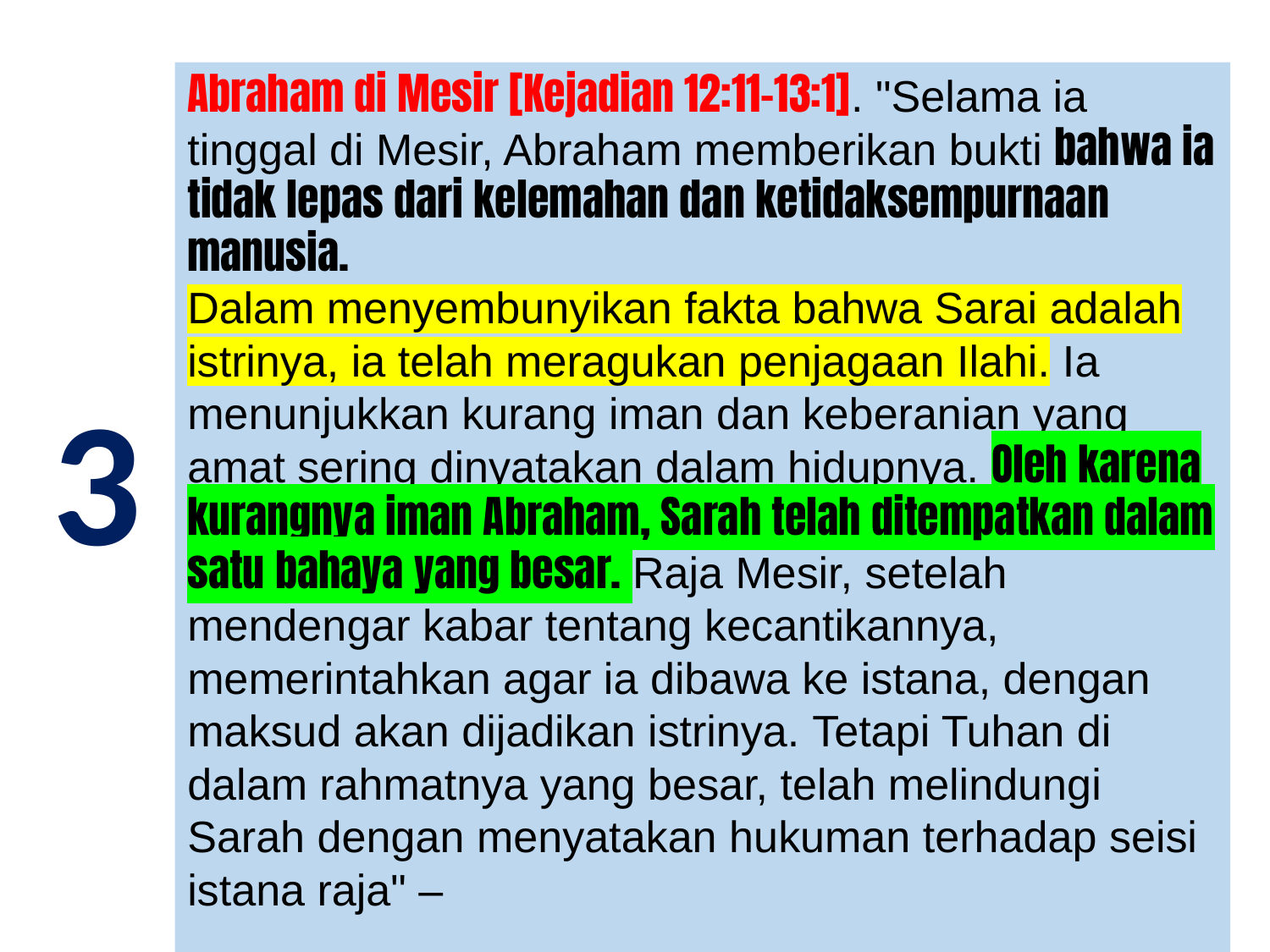

Abraham di Mesir [Kejadian 12:11-13:1]. "Selama ia tinggal di Mesir, Abraham memberikan bukti bahwa ia tidak lepas dari kelemahan dan ketidaksempurnaan manusia.
Dalam menyembunyikan fakta bahwa Sarai adalah istrinya, ia telah meragukan penjagaan Ilahi. Ia menunjukkan kurang iman dan keberanian yang amat sering dinyatakan dalam hidupnya. Oleh karena kurangnya iman Abraham, Sarah telah ditempatkan dalam satu bahaya yang besar. Raja Mesir, setelah mendengar kabar tentang kecantikannya, memerintahkan agar ia dibawa ke istana, dengan maksud akan dijadikan istrinya. Tetapi Tuhan di dalam rahmatnya yang besar, telah melindungi Sarah dengan menyatakan hukuman terhadap seisi istana raja" –

Ellen G. White, Alfa dan Omega, jld. l, hlm. 143.
3